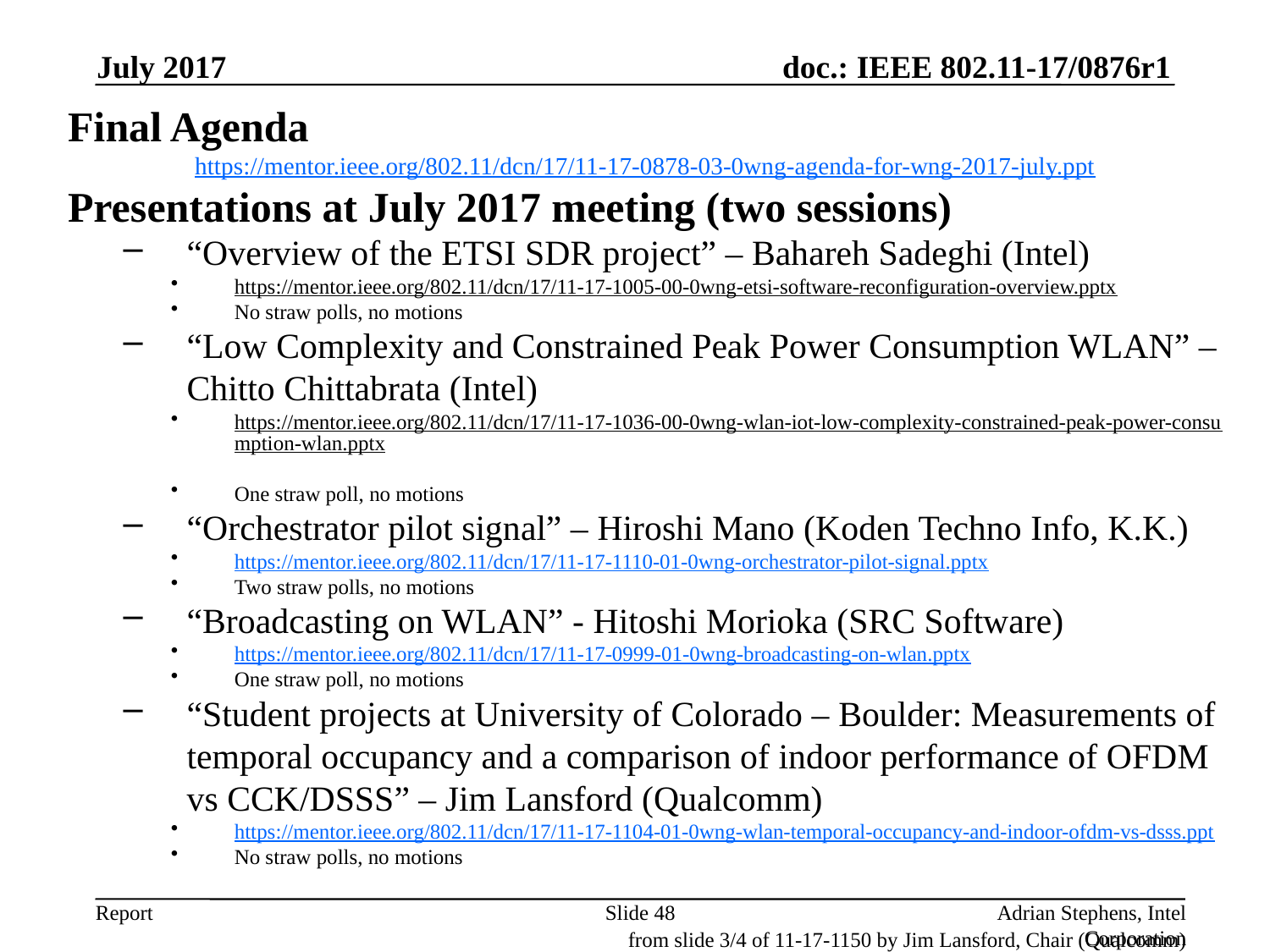

July 2017
Final Agenda
	https://mentor.ieee.org/802.11/dcn/17/11-17-0878-03-0wng-agenda-for-wng-2017-july.ppt
Presentations at July 2017 meeting (two sessions)
“Overview of the ETSI SDR project” – Bahareh Sadeghi (Intel)
https://mentor.ieee.org/802.11/dcn/17/11-17-1005-00-0wng-etsi-software-reconfiguration-overview.pptx
No straw polls, no motions
“Low Complexity and Constrained Peak Power Consumption WLAN” – Chitto Chittabrata (Intel)
https://mentor.ieee.org/802.11/dcn/17/11-17-1036-00-0wng-wlan-iot-low-complexity-constrained-peak-power-consumption-wlan.pptx
One straw poll, no motions
“Orchestrator pilot signal” – Hiroshi Mano (Koden Techno Info, K.K.)
https://mentor.ieee.org/802.11/dcn/17/11-17-1110-01-0wng-orchestrator-pilot-signal.pptx
Two straw polls, no motions
“Broadcasting on WLAN” - Hitoshi Morioka (SRC Software)
https://mentor.ieee.org/802.11/dcn/17/11-17-0999-01-0wng-broadcasting-on-wlan.pptx
One straw poll, no motions
“Student projects at University of Colorado – Boulder: Measurements of temporal occupancy and a comparison of indoor performance of OFDM vs CCK/DSSS” – Jim Lansford (Qualcomm)
https://mentor.ieee.org/802.11/dcn/17/11-17-1104-01-0wng-wlan-temporal-occupancy-and-indoor-ofdm-vs-dsss.ppt
No straw polls, no motions

Slide 48
Adrian Stephens, Intel Corporation
from slide 3/4 of 11-17-1150 by Jim Lansford, Chair (Qualcomm)